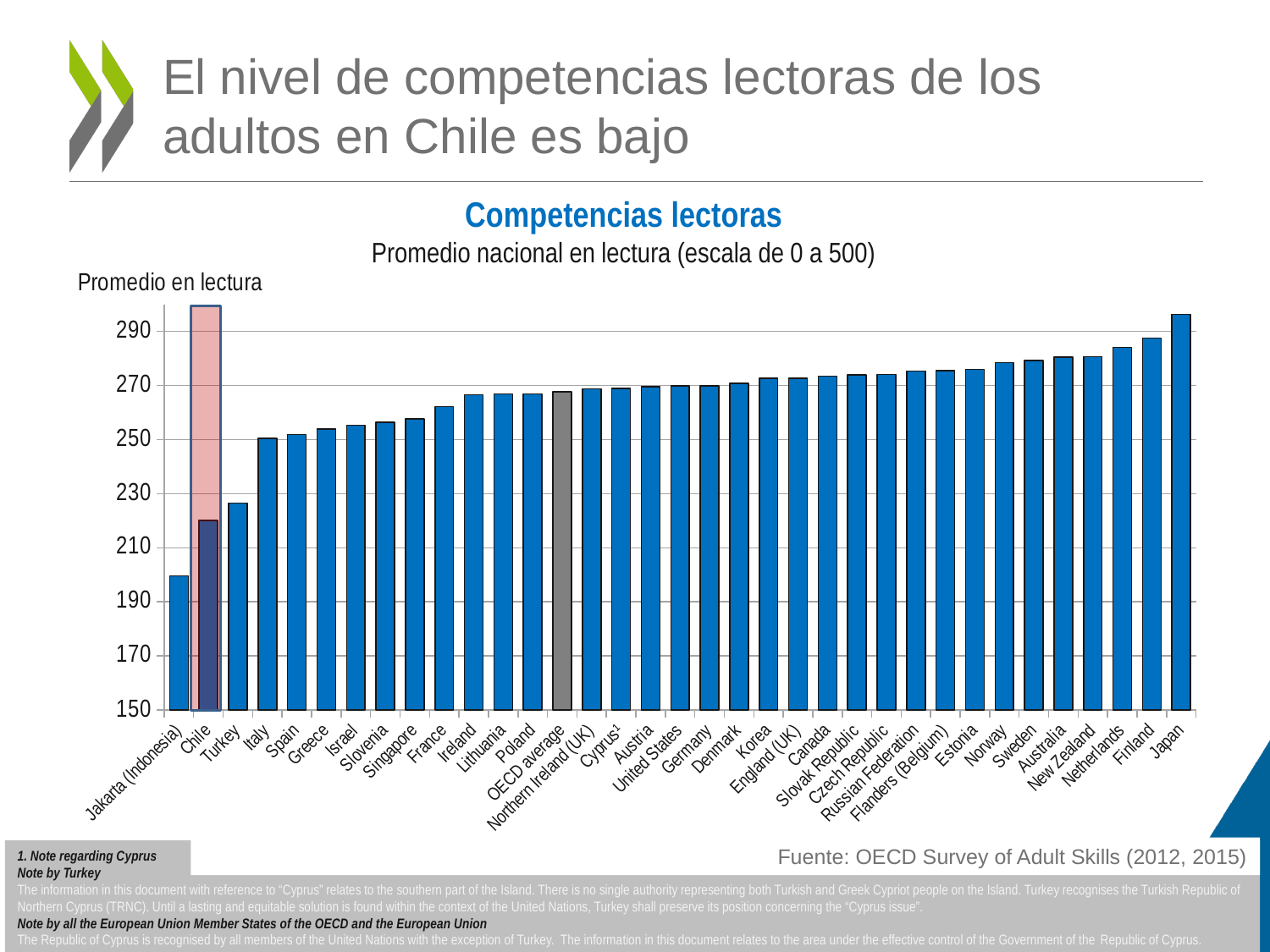

# El nivel de competencias lectoras de los adultos en Chile es bajo
Competencias lectoras
Promedio nacional en lectura (escala de 0 a 500)

### Chart

| Category | Series 1 |
|---|---|
| Jakarta (Indonesia) | 199.56427292843628 |
| Chile | 220.14672036573657 |
| Turkey | 226.54403721786065 |
| Italy | 250.48266456565995 |
| Spain | 251.7898349356386 |
| Greece | 253.8885125775102 |
| Israel | 255.23751259637046 |
| Slovenia | 256.3867377645562 |
| Singapore | 257.62052803371785 |
| France | 262.1391371135205 |
| Ireland | 266.5448218703424 |
| Lithuania | 266.82378717007214 |
| Poland | 266.9037694400112 |
| OECD average | 267.6895786153922 |
| Northern Ireland (UK) | 268.70154477730483 |
| Cyprus¹ | 268.83863856538574 |
| Austria | 269.4511533665596 |
| United States | 269.8063015880311 |
| Germany | 269.80836798343836 |
| Denmark | 270.78754302206085 |
| Korea | 272.56276345092505 |
| England (UK) | 272.5836481394009 |
| Canada | 273.4862718436445 |
| Slovak Republic | 273.84560111928647 |
| Czech Republic | 274.0116579801294 |
| Russian Federation | 275.2343767950888 |
| Flanders (Belgium) | 275.48031870959466 |
| Estonia | 275.8840372637095 |
| Norway | 278.42520996624063 |
| Sweden | 279.2308438684765 |
| Australia | 280.4010667890028 |
| New Zealand | 280.6728803662471 |
| Netherlands | 284.00686729085277 |
| Finland | 287.5457019266195 |
| Japan | 296.2422519476415 |
Fuente: OECD Survey of Adult Skills (2012, 2015)
1. Note regarding Cyprus
Note by Turkey
The information in this document with reference to “Cyprus” relates to the southern part of the Island. There is no single authority representing both Turkish and Greek Cypriot people on the Island. Turkey recognises the Turkish Republic of Northern Cyprus (TRNC). Until a lasting and equitable solution is found within the context of the United Nations, Turkey shall preserve its position concerning the “Cyprus issue”.
Note by all the European Union Member States of the OECD and the European Union
The Republic of Cyprus is recognised by all members of the United Nations with the exception of Turkey.  The information in this document relates to the area under the effective control of the Government of the Republic of Cyprus.